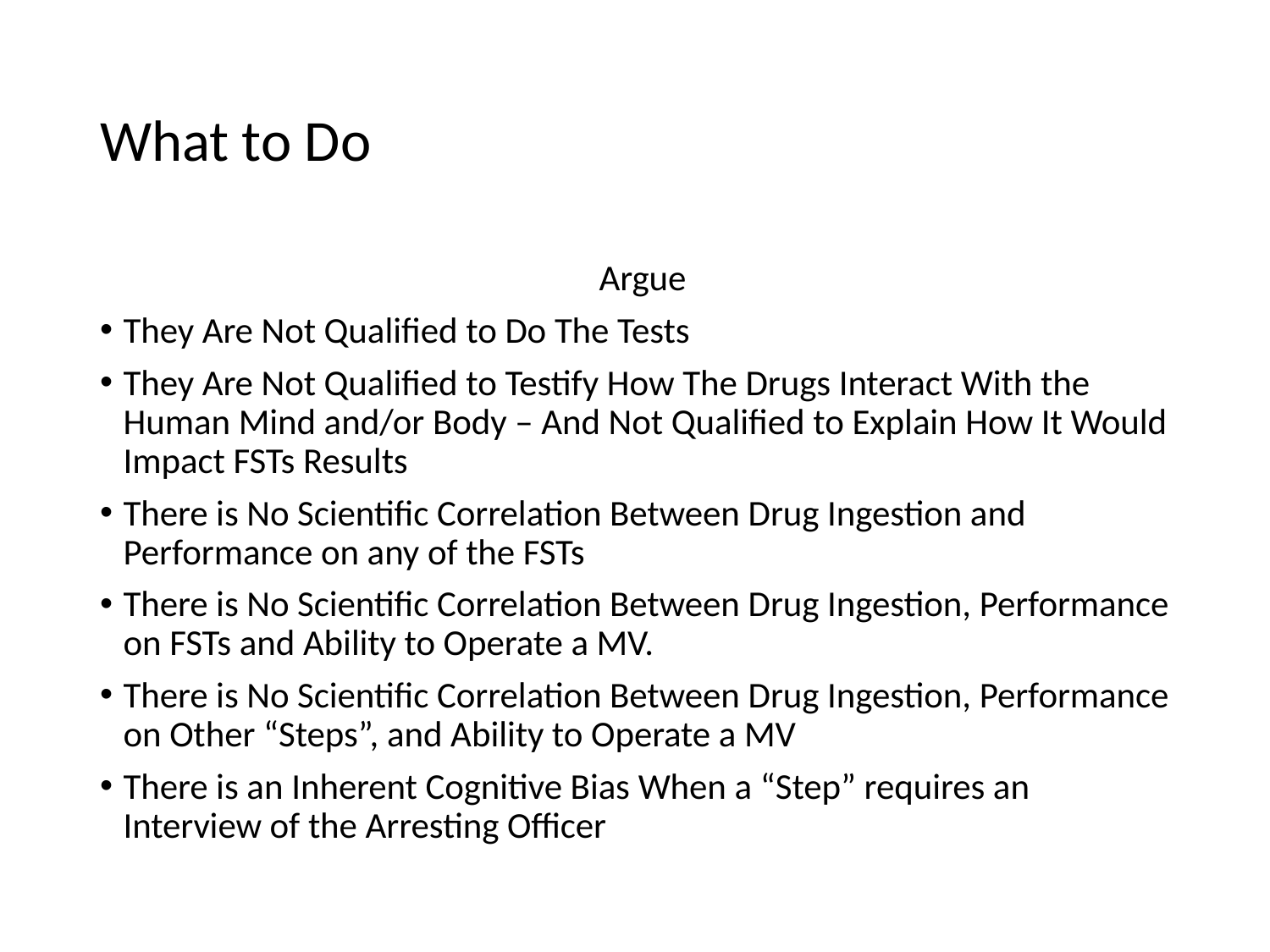

# What to Do
Argue
They Are Not Qualified to Do The Tests
They Are Not Qualified to Testify How The Drugs Interact With the Human Mind and/or Body – And Not Qualified to Explain How It Would Impact FSTs Results
There is No Scientific Correlation Between Drug Ingestion and Performance on any of the FSTs
There is No Scientific Correlation Between Drug Ingestion, Performance on FSTs and Ability to Operate a MV.
There is No Scientific Correlation Between Drug Ingestion, Performance on Other “Steps”, and Ability to Operate a MV
There is an Inherent Cognitive Bias When a “Step” requires an Interview of the Arresting Officer